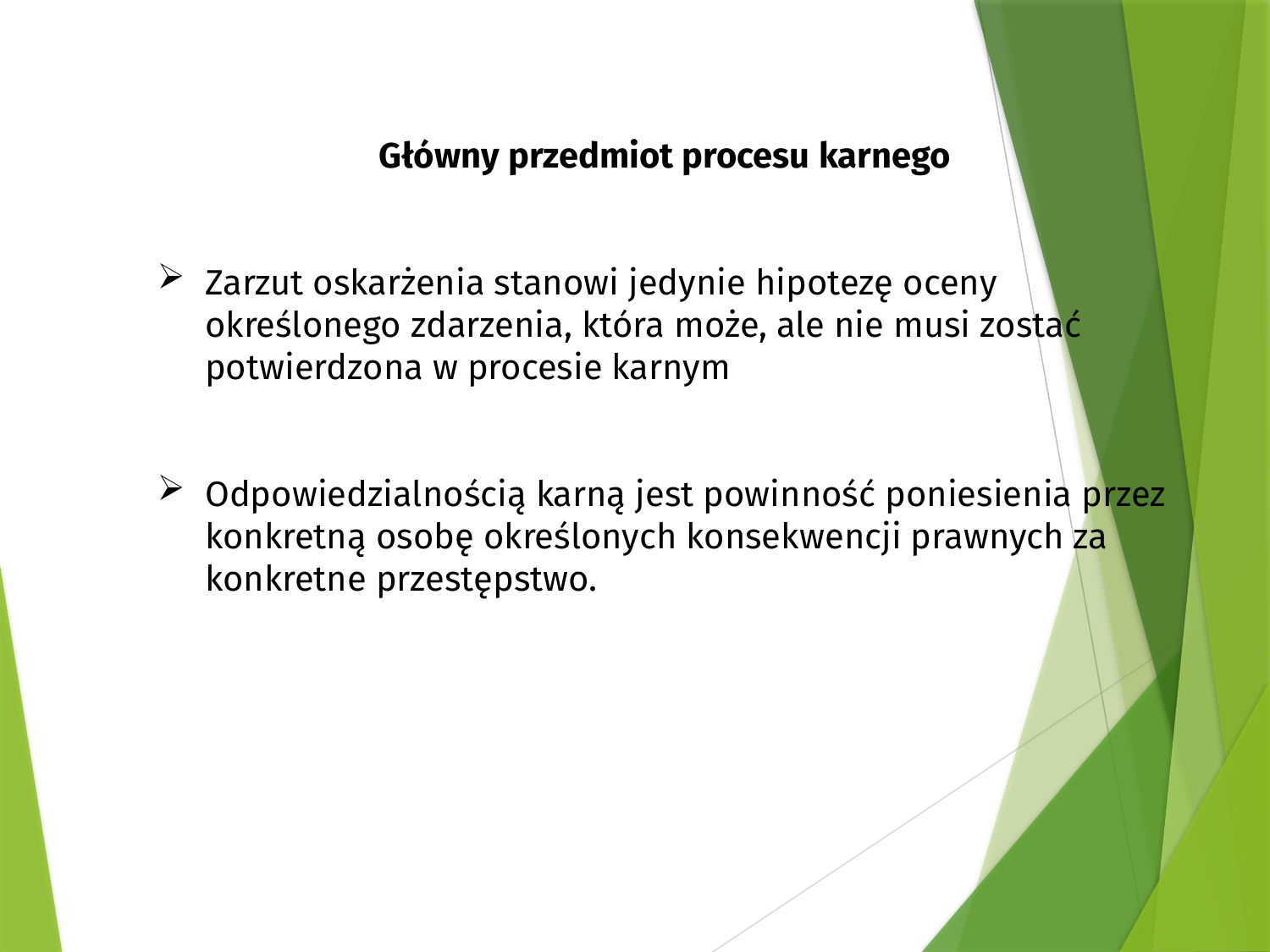

Główny przedmiot procesu karnego

Zarzut oskarżenia stanowi jedynie hipotezę oceny określonego zdarzenia, która może, ale nie musi zostać potwierdzona w procesie karnym

Odpowiedzialnością karną jest powinność poniesienia przez konkretną osobę określonych konsekwencji prawnych za konkretne przestępstwo.